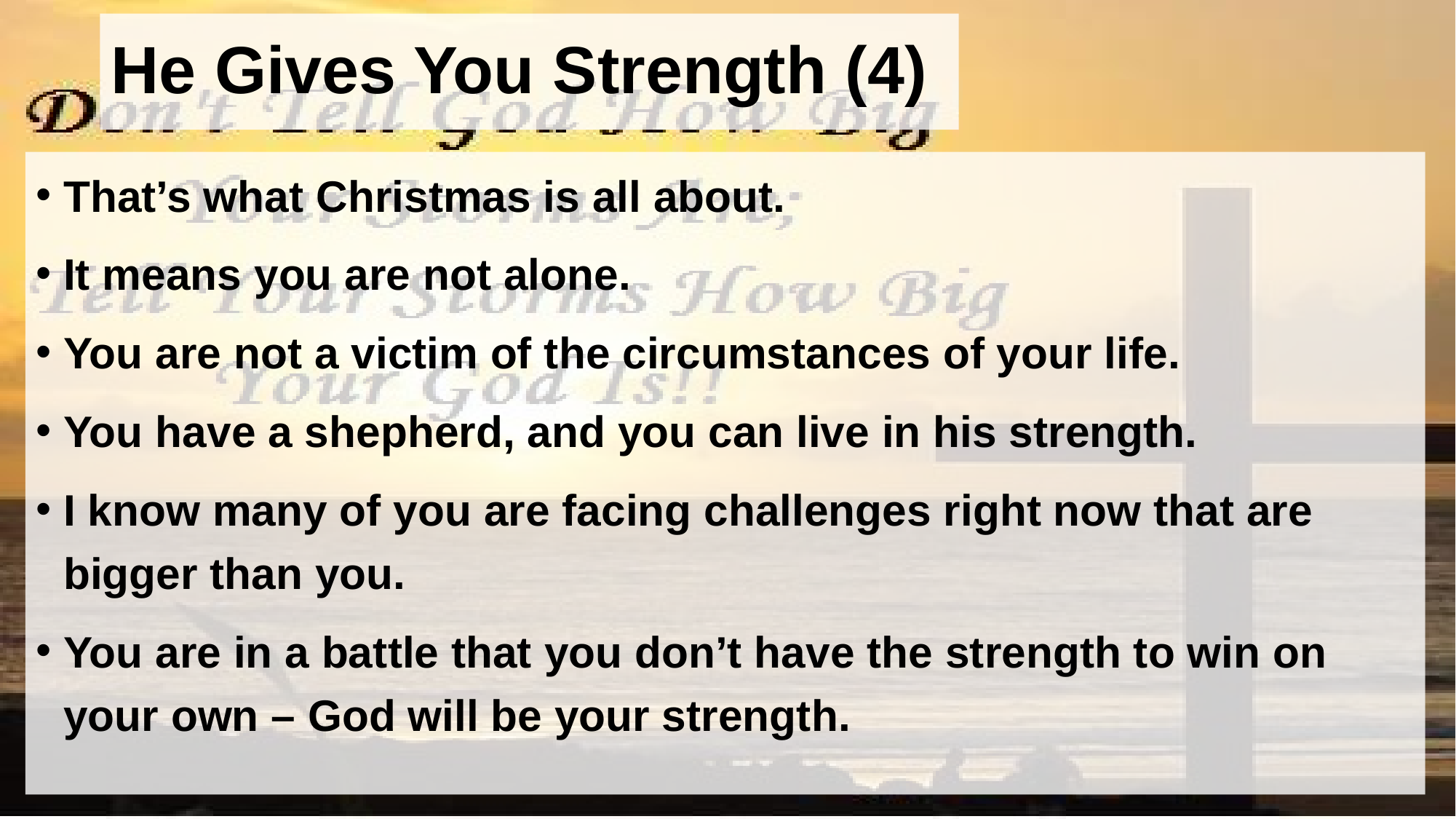

# He Gives You Strength (4)
That’s what Christmas is all about.
It means you are not alone.
You are not a victim of the circumstances of your life.
You have a shepherd, and you can live in his strength.
I know many of you are facing challenges right now that are bigger than you.
You are in a battle that you don’t have the strength to win on your own – God will be your strength.